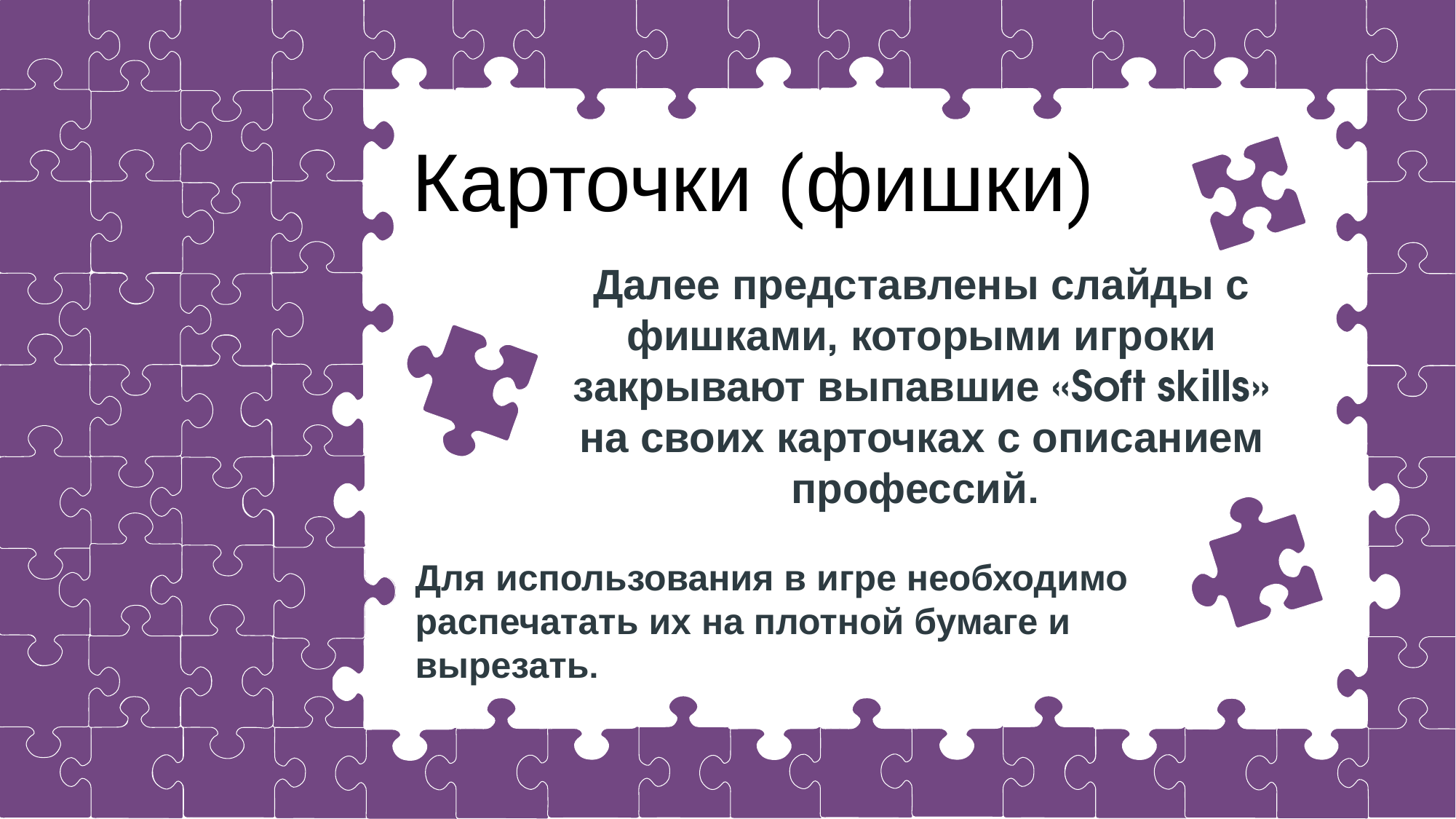

Карточки (фишки)

Далее представлены слайды с фишками, которыми игроки закрывают выпавшие «Soft skills» на своих карточках с описанием профессий.

Для использования в игре необходимо распечатать их на плотной бумаге и вырезать.